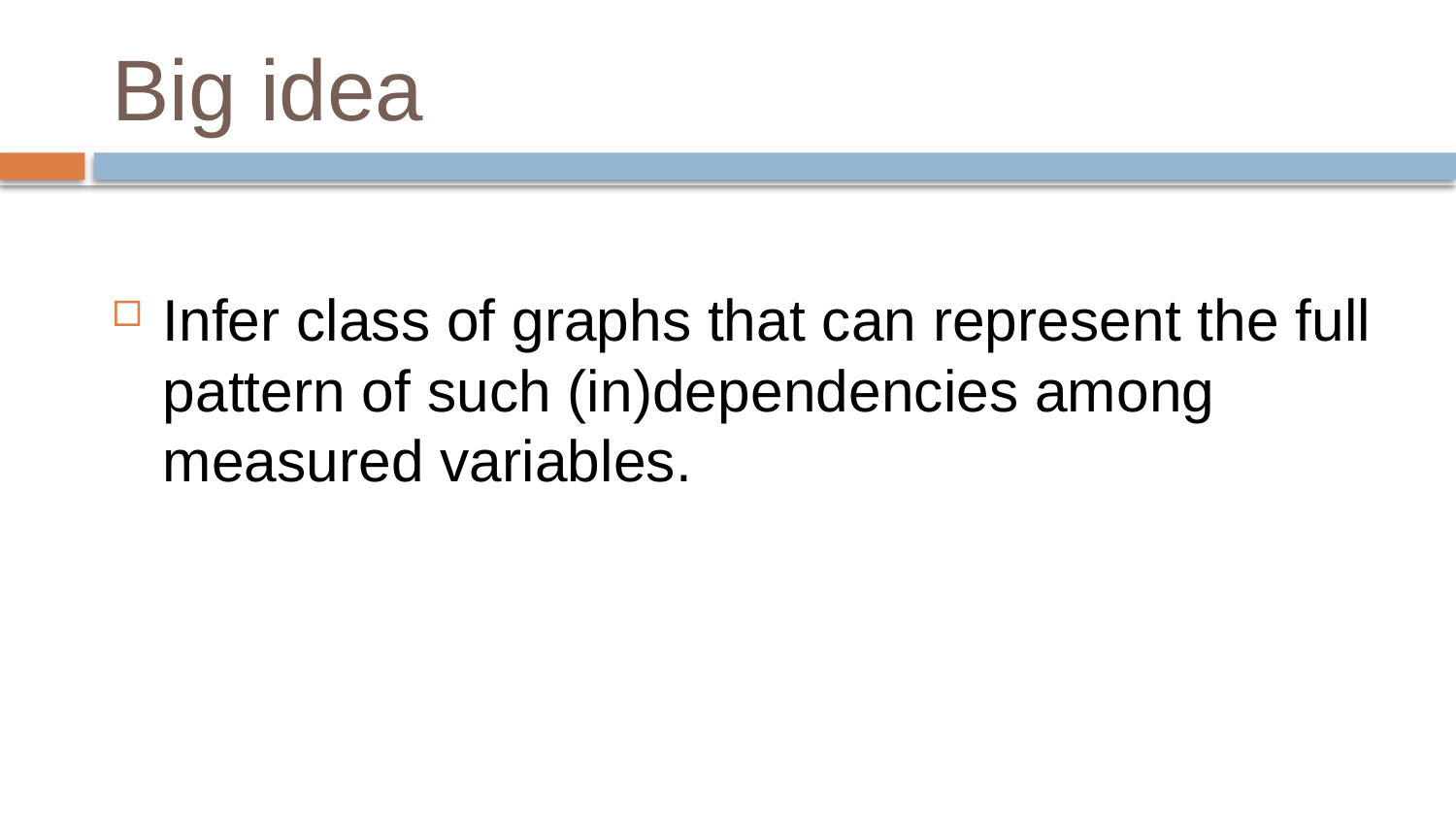

# Big idea

Infer class of graphs that can represent the full pattern of such (in)dependencies among measured variables.